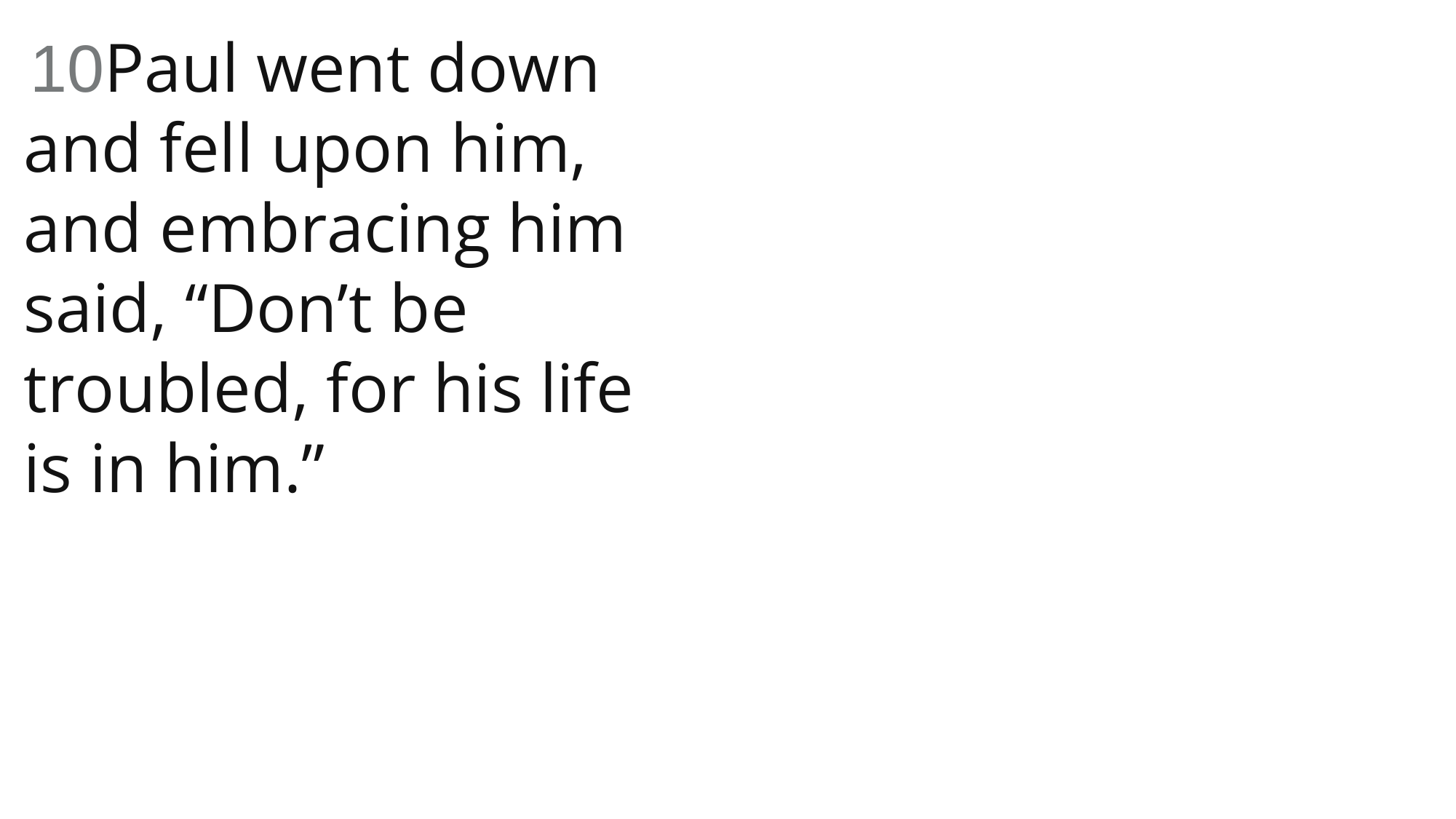

10Paul went down and fell upon him, and embracing him said, “Don’t be troubled, for his life is in him.”